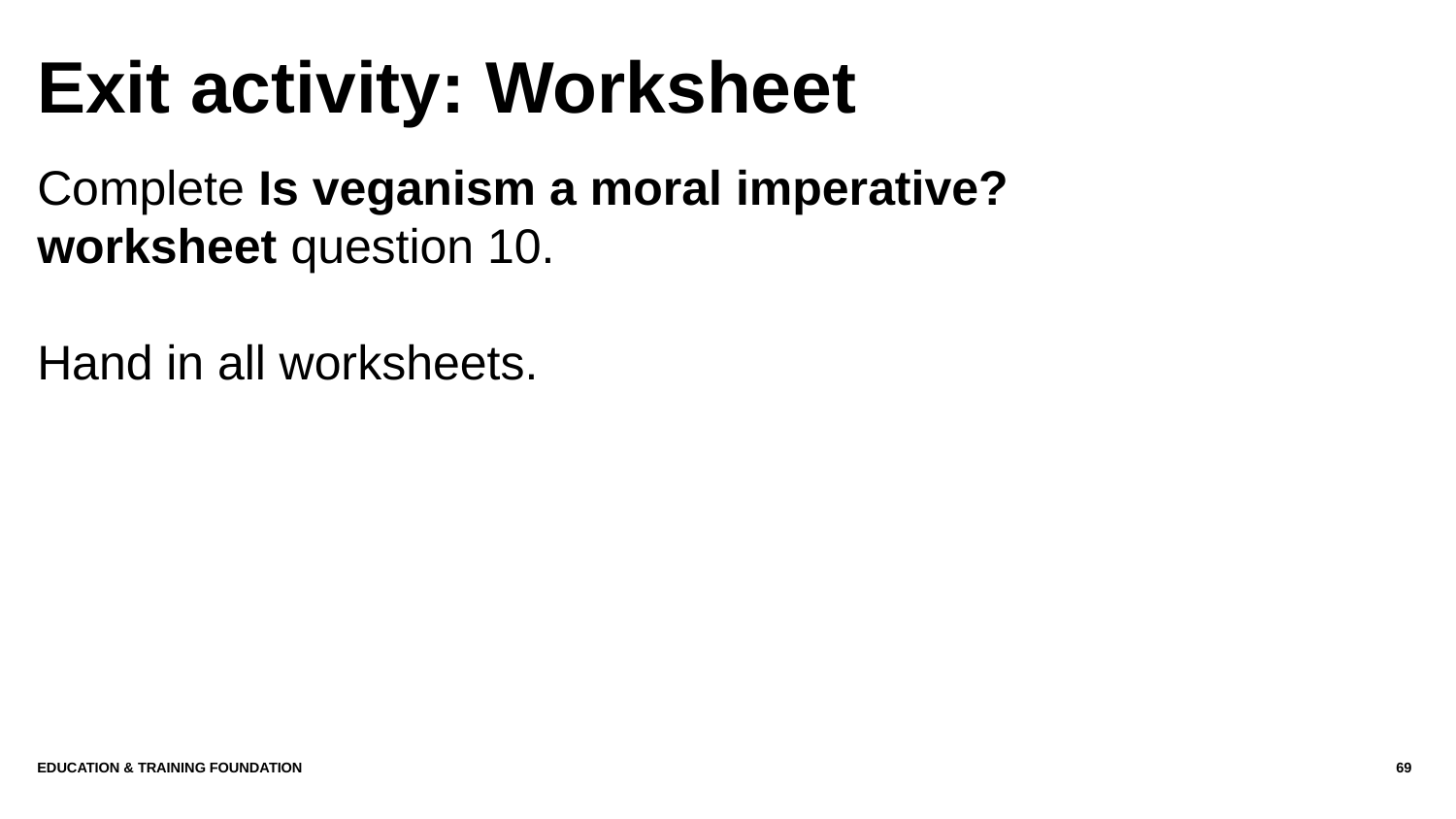

# Exit activity: Worksheet
Complete Is veganism a moral imperative? worksheet question 10.

Hand in all worksheets.
Education & Training Foundation
69